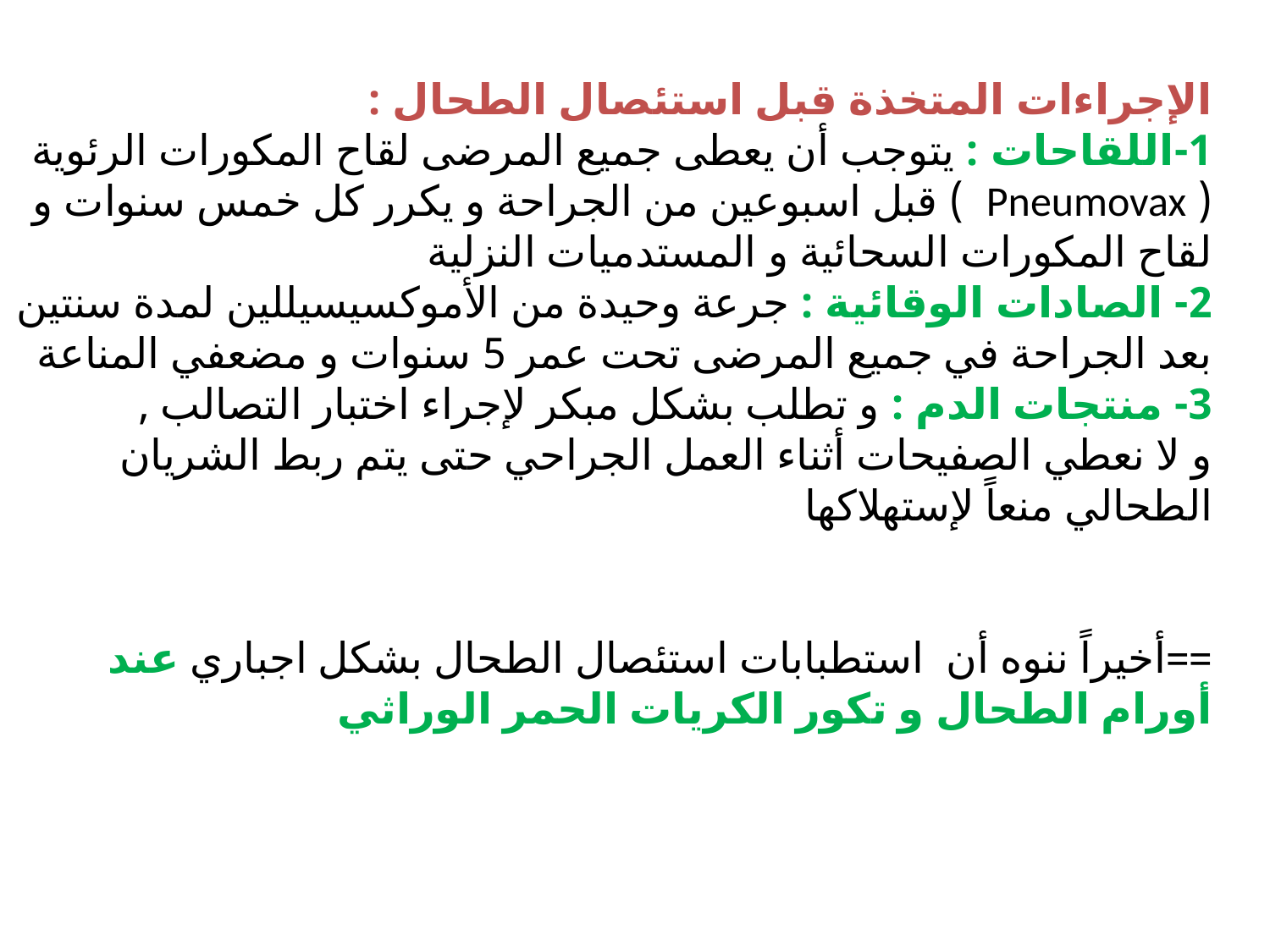

الإجراءات المتخذة قبل استئصال الطحال :
1-اللقاحات : يتوجب أن يعطى جميع المرضى لقاح المكورات الرئوية ( Pneumovax  ) قبل اسبوعين من الجراحة و يكرر كل خمس سنوات و لقاح المكورات السحائية و المستدميات النزلية
2- الصادات الوقائية : جرعة وحيدة من الأموكسيسيللين لمدة سنتين بعد الجراحة في جميع المرضى تحت عمر 5 سنوات و مضعفي المناعة
3- منتجات الدم : و تطلب بشكل مبكر لإجراء اختبار التصالب ,
و لا نعطي الصفيحات أثناء العمل الجراحي حتى يتم ربط الشريان الطحالي منعاً لإستهلاكها

==أخيراً ننوه أن  استطبابات استئصال الطحال بشكل اجباري عند أورام الطحال و تكور الكريات الحمر الوراثي